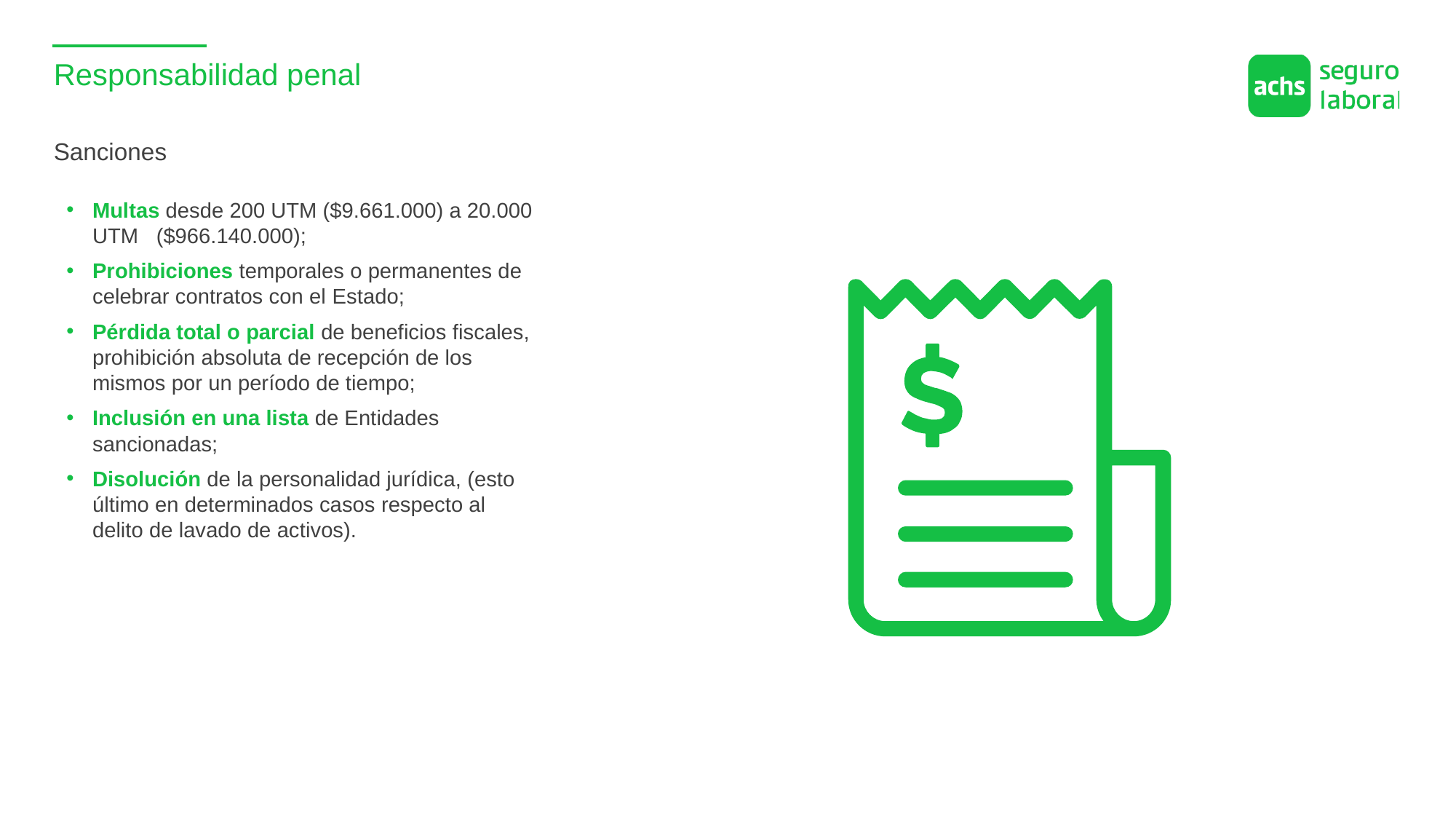

Responsabilidad penal

Sanciones
Multas desde 200 UTM ($9.661.000) a 20.000 UTM   ($966.140.000);
Prohibiciones temporales o permanentes de celebrar contratos con el Estado;
Pérdida total o parcial de beneficios fiscales, prohibición absoluta de recepción de los mismos por un período de tiempo;
Inclusión en una lista de Entidades sancionadas;
Disolución de la personalidad jurídica, (esto último en determinados casos respecto al delito de lavado de activos).